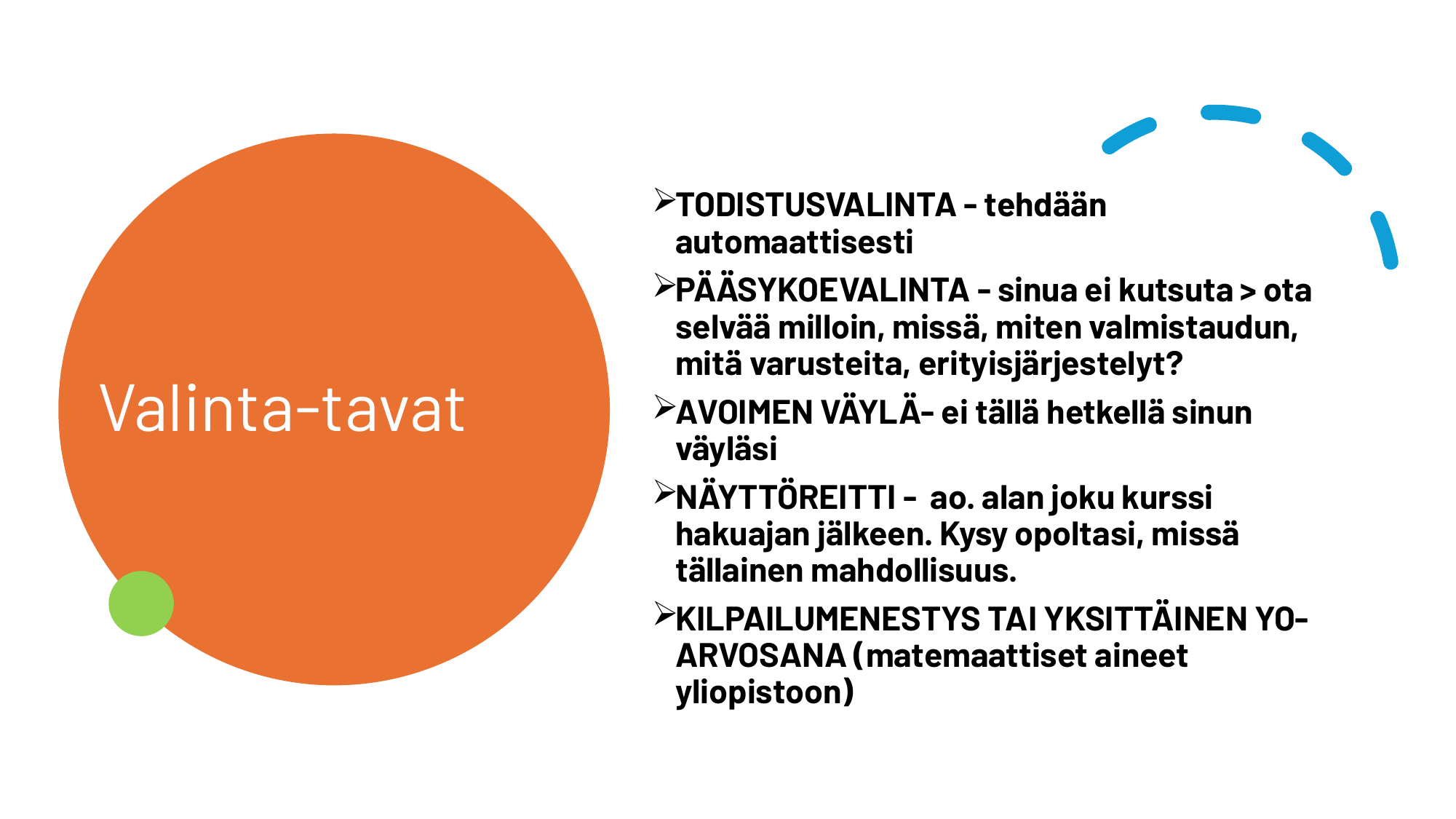

# Valinta-tavat
TODISTUSVALINTA - tehdään automaattisesti
PÄÄSYKOEVALINTA - sinua ei kutsuta > ota selvää milloin, missä, miten valmistaudun, mitä varusteita, erityisjärjestelyt?
AVOIMEN VÄYLÄ- ei tällä hetkellä sinun väyläsi
NÄYTTÖREITTI -  ao. alan joku kurssi hakuajan jälkeen. Kysy opoltasi, missä tällainen mahdollisuus.
KILPAILUMENESTYS TAI YKSITTÄINEN YO-ARVOSANA (matemaattiset aineet yliopistoon)